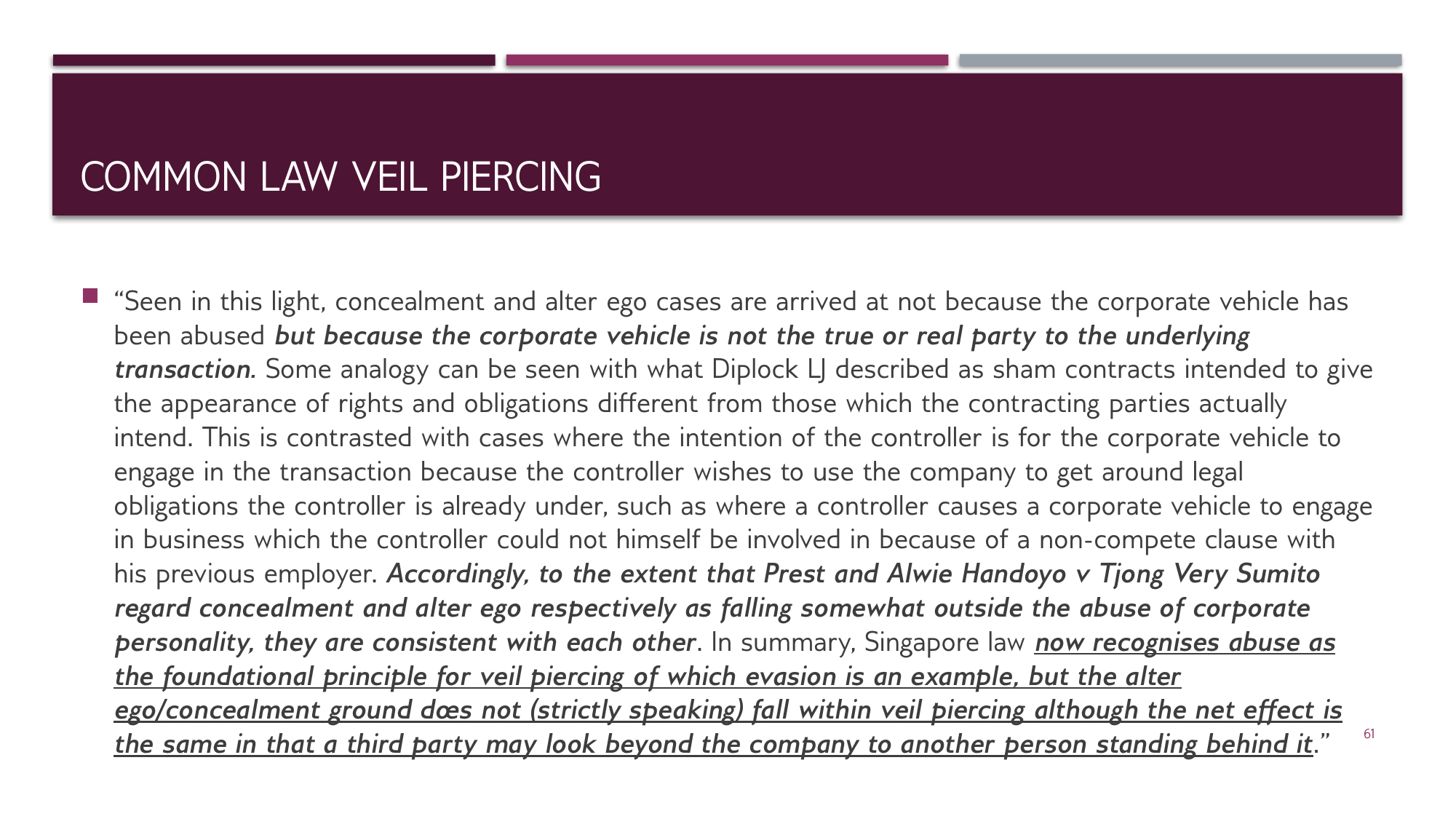

# Common law veil piercing
“Seen in this light, concealment and alter ego cases are arrived at not because the corporate vehicle has been abused but because the corporate vehicle is not the true or real party to the underlying transaction. Some analogy can be seen with what Diplock LJ described as sham contracts intended to give the appearance of rights and obligations different from those which the contracting parties actually intend. This is contrasted with cases where the intention of the controller is for the corporate vehicle to engage in the transaction because the controller wishes to use the company to get around legal obligations the controller is already under, such as where a controller causes a corporate vehicle to engage in business which the controller could not himself be involved in because of a non-compete clause with his previous employer. Accordingly, to the extent that Prest and Alwie Handoyo v Tjong Very Sumito regard concealment and alter ego respectively as falling somewhat outside the abuse of corporate personality, they are consistent with each other. In summary, Singapore law now recognises abuse as the foundational principle for veil piercing of which evasion is an example, but the alter ego/concealment ground does not (strictly speaking) fall within veil piercing although the net effect is the same in that a third party may look beyond the company to another person standing behind it.”
61